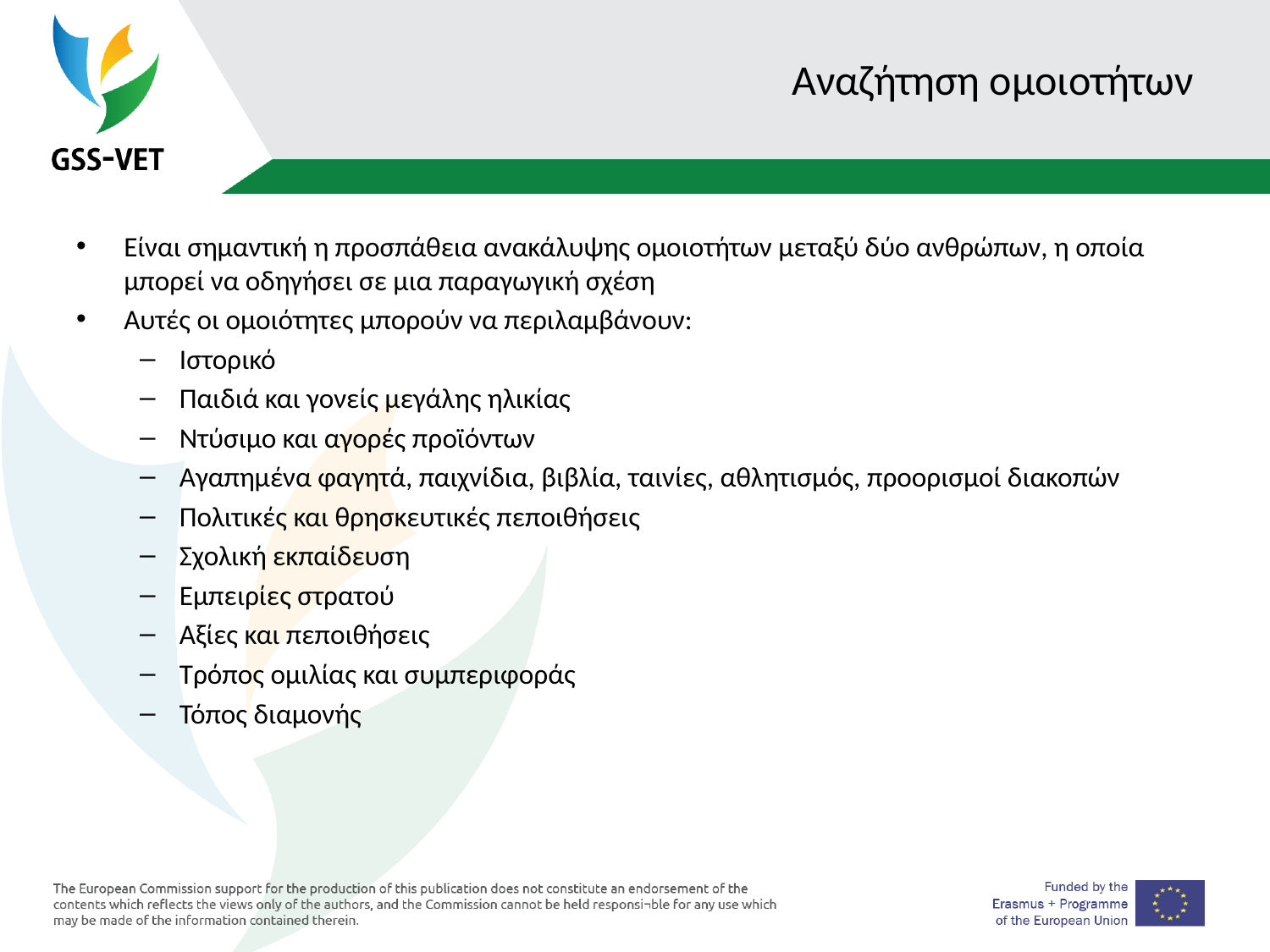

# Αναζήτηση ομοιοτήτων
Είναι σημαντική η προσπάθεια ανακάλυψης ομοιοτήτων μεταξύ δύο ανθρώπων, η οποία μπορεί να οδηγήσει σε μια παραγωγική σχέση
Αυτές οι ομοιότητες μπορούν να περιλαμβάνουν:
Ιστορικό
Παιδιά και γονείς μεγάλης ηλικίας
Ντύσιμο και αγορές προϊόντων
Αγαπημένα φαγητά, παιχνίδια, βιβλία, ταινίες, αθλητισμός, προορισμοί διακοπών
Πολιτικές και θρησκευτικές πεποιθήσεις
Σχολική εκπαίδευση
Εμπειρίες στρατού
Αξίες και πεποιθήσεις
Τρόπος ομιλίας και συμπεριφοράς
Τόπος διαμονής